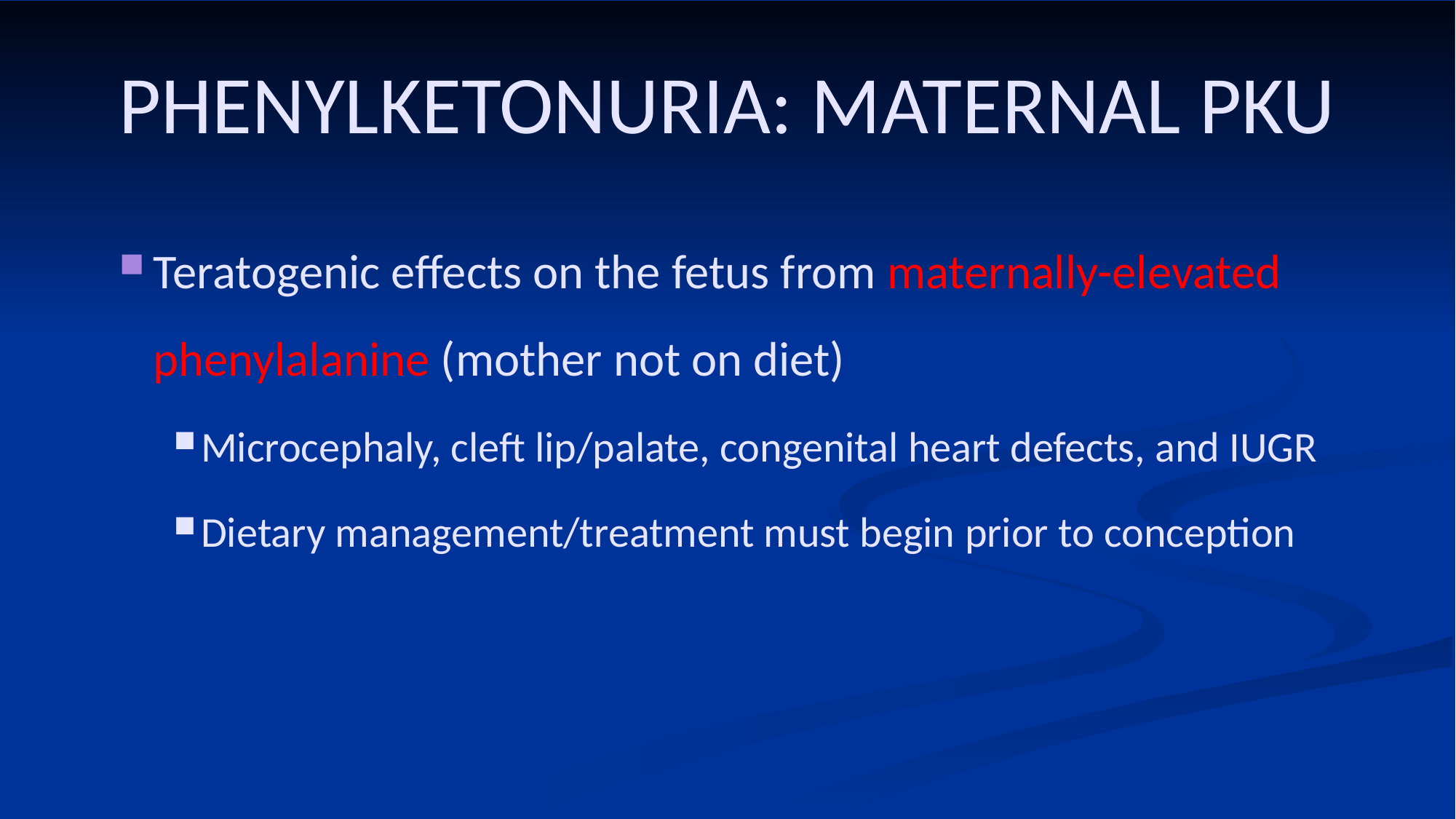

# PHENYLKETONURIA: MATERNAL PKU
Teratogenic effects on the fetus from maternally-elevated phenylalanine (mother not on diet)
Microcephaly, cleft lip/palate, congenital heart defects, and IUGR
Dietary management/treatment must begin prior to conception